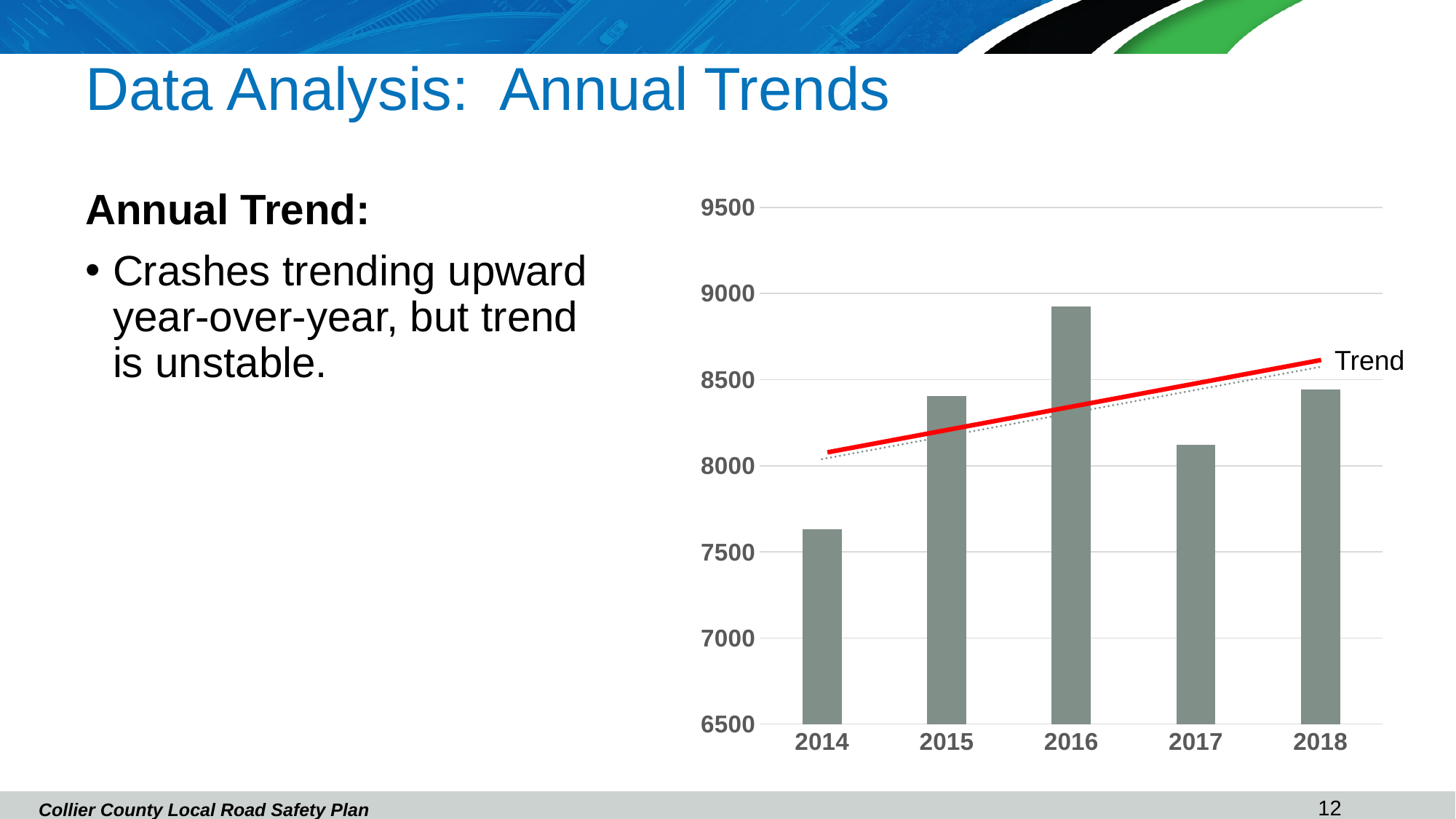

# Data Analysis:  Annual Trends
Annual Trend:
Crashes trending upward year-over-year, but trend is unstable.

### Chart

| Category |  |
|---|---|
| 2014 | 7633.0 |
| 2015 | 8406.0 |
| 2016 | 8926.0 |
| 2017 | 8123.0 |
| 2018 | 8444.0 |
Trend
12
Collier County Local Road Safety Plan